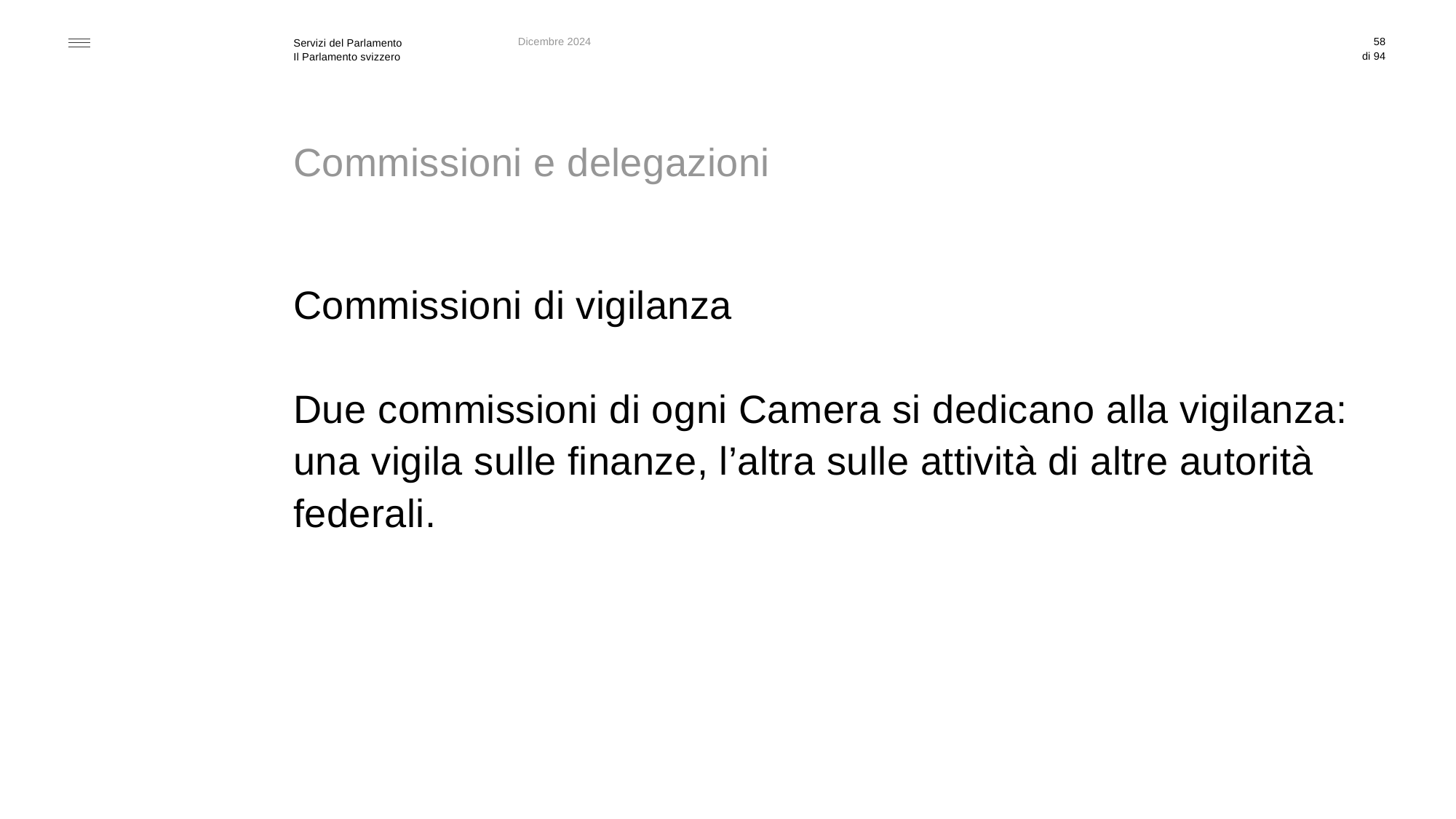

Dicembre 2024
58
# Commissioni e delegazioni
Commissioni di vigilanza

Due commissioni di ogni Camera si dedicano alla vigilanza:
una vigila sulle finanze, l’altra sulle attività di altre autorità federali.